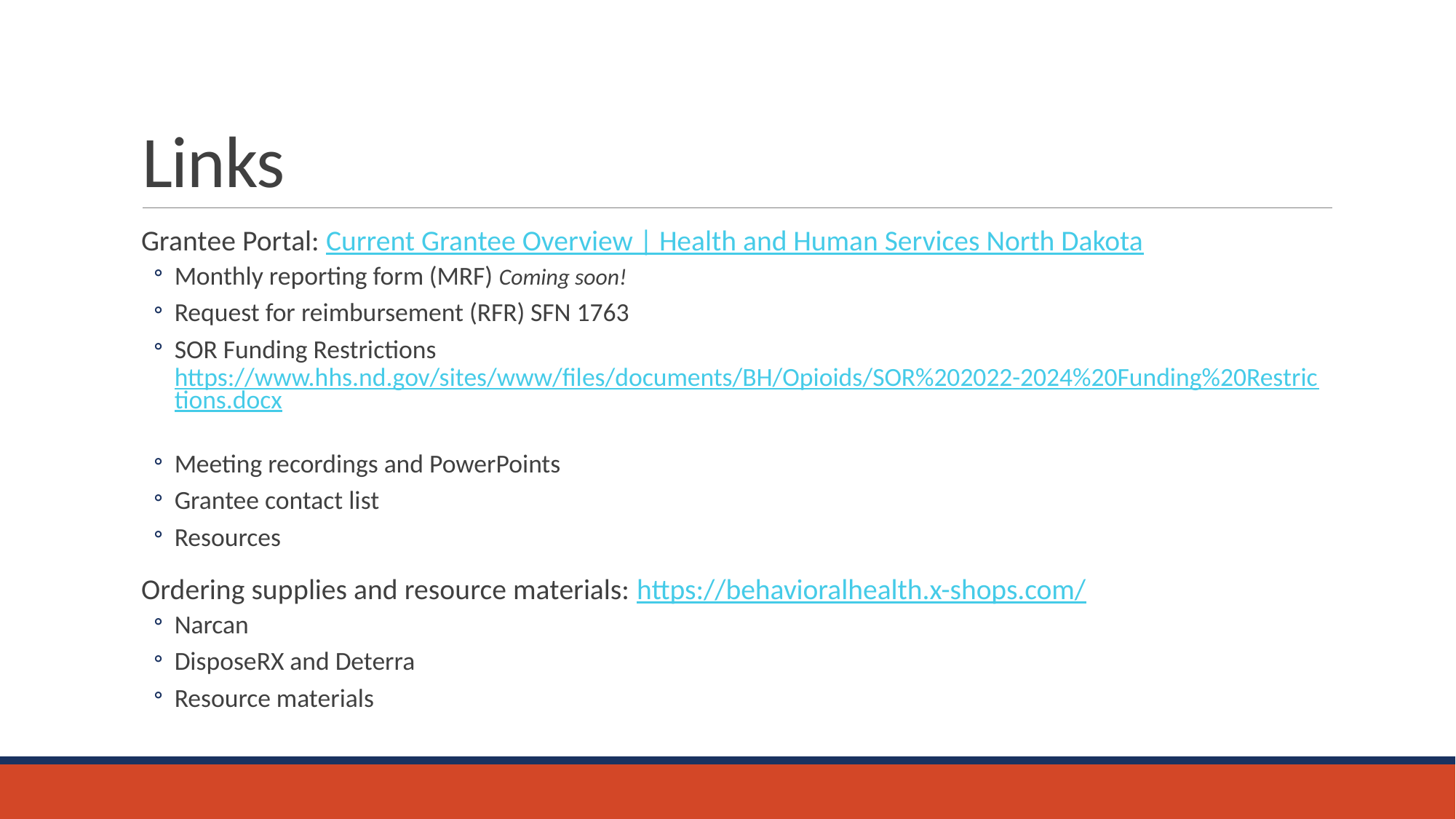

# Links
Grantee Portal: Current Grantee Overview | Health and Human Services North Dakota
Monthly reporting form (MRF) Coming soon!
Request for reimbursement (RFR) SFN 1763
SOR Funding Restrictions https://www.hhs.nd.gov/sites/www/files/documents/BH/Opioids/SOR%202022-2024%20Funding%20Restrictions.docx
Meeting recordings and PowerPoints
Grantee contact list
Resources
Ordering supplies and resource materials: https://behavioralhealth.x-shops.com/
Narcan
DisposeRX and Deterra
Resource materials